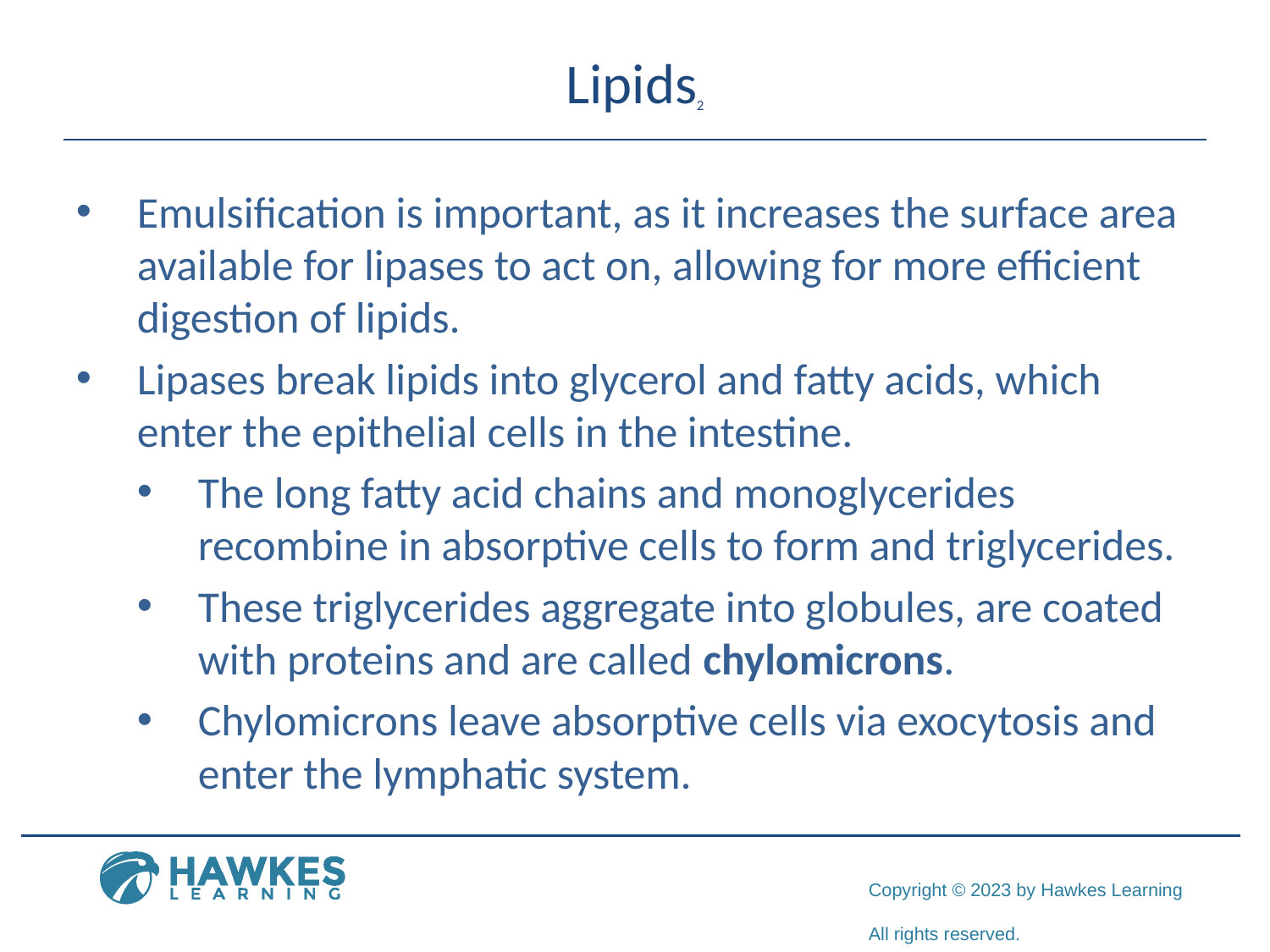

# Lipids2
Emulsification is important, as it increases the surface area available for lipases to act on, allowing for more efficient digestion of lipids.
Lipases break lipids into glycerol and fatty acids, which enter the epithelial cells in the intestine.
The long fatty acid chains and monoglycerides recombine in absorptive cells to form and triglycerides.
These triglycerides aggregate into globules, are coated with proteins and are called chylomicrons.
Chylomicrons leave absorptive cells via exocytosis and enter the lymphatic system.